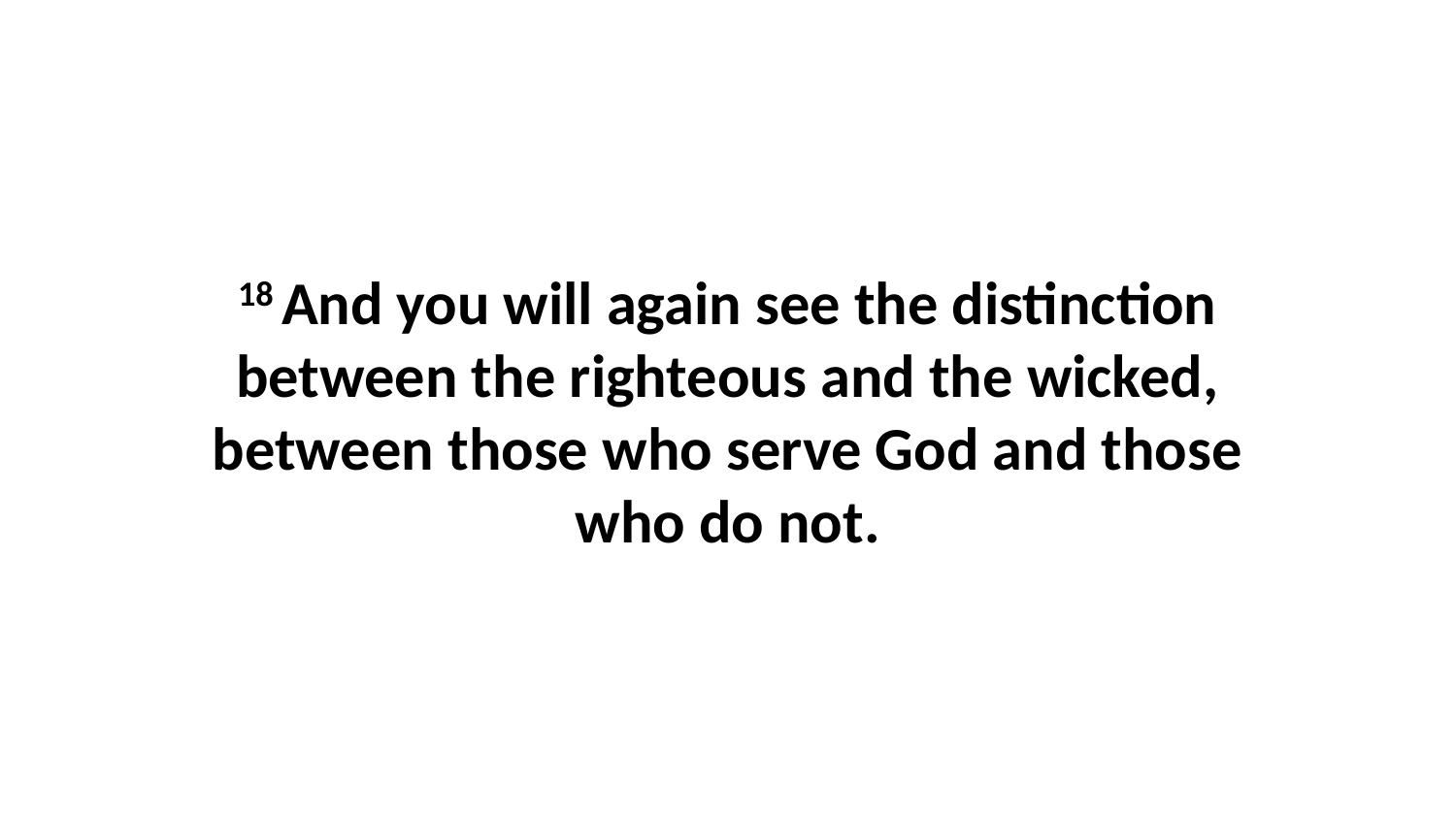

18 And you will again see the distinction between the righteous and the wicked, between those who serve God and those who do not.